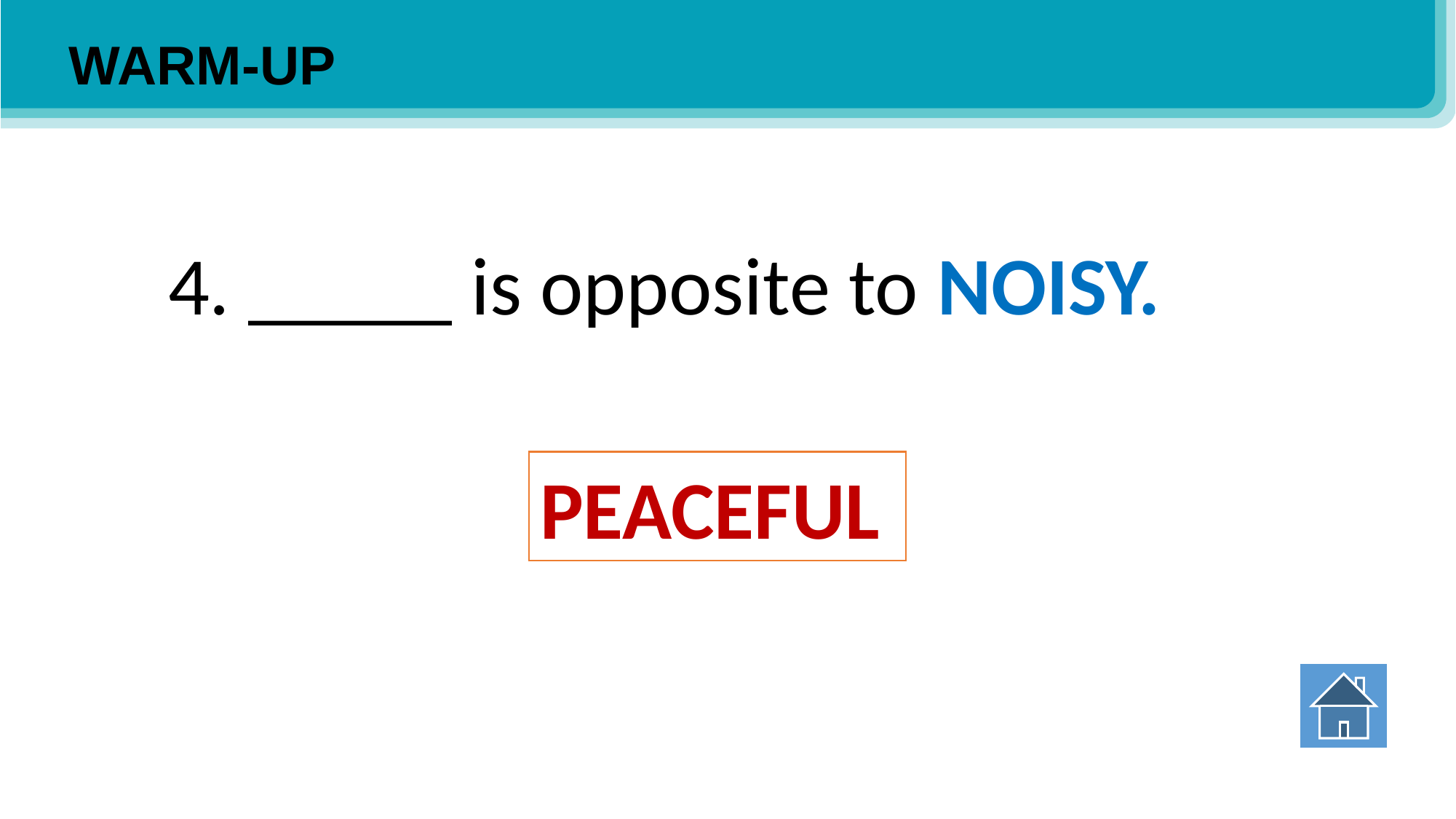

WARM-UP
# 4. _____ is opposite to NOISY.
PEACEFUL